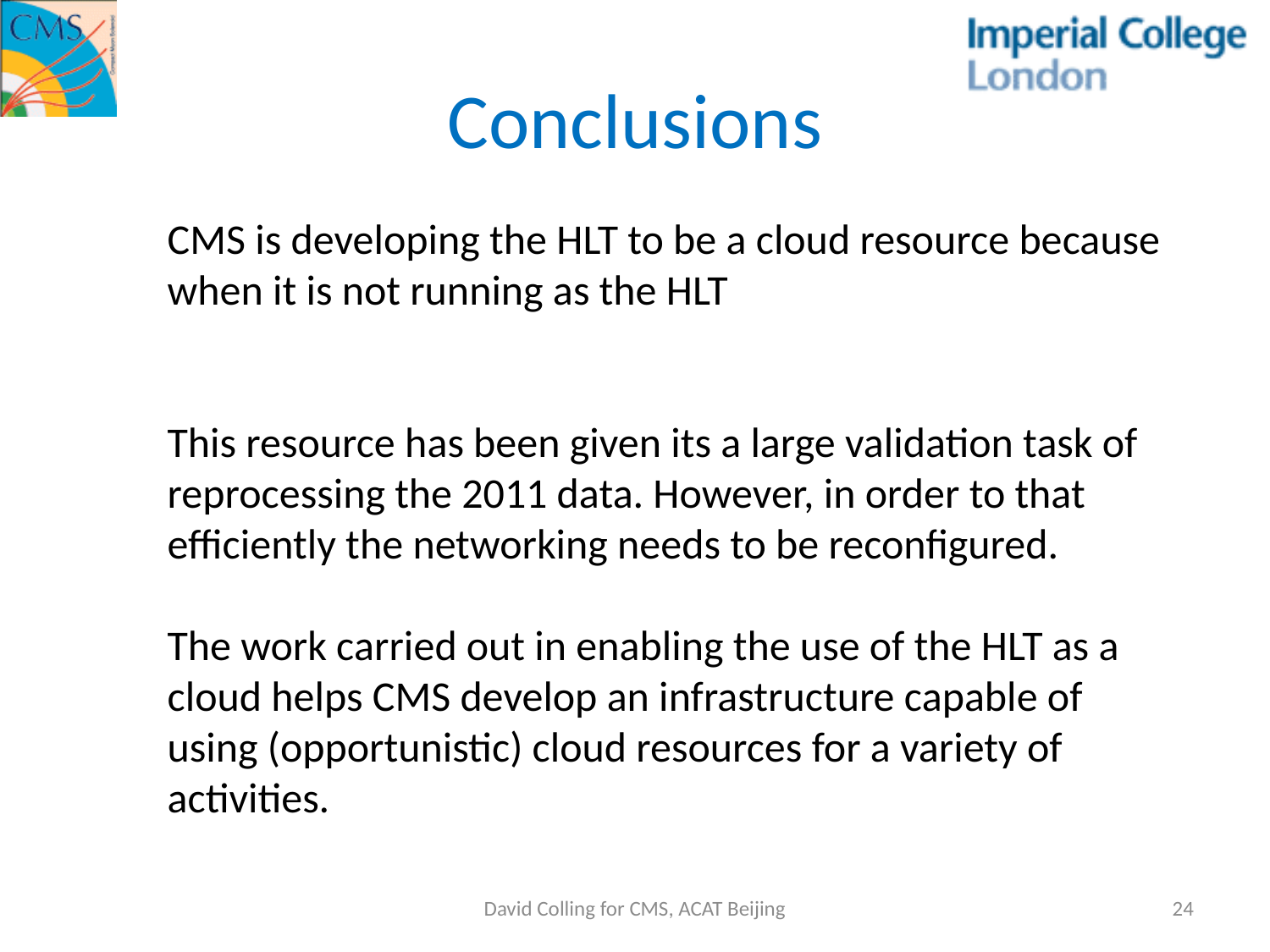

# Conclusions
CMS is developing the HLT to be a cloud resource because when it is not running as the HLT

This resource has been given its a large validation task of reprocessing the 2011 data. However, in order to that efficiently the networking needs to be reconfigured.

The work carried out in enabling the use of the HLT as a cloud helps CMS develop an infrastructure capable of using (opportunistic) cloud resources for a variety of activities.
David Colling for CMS, ACAT Beijing
24